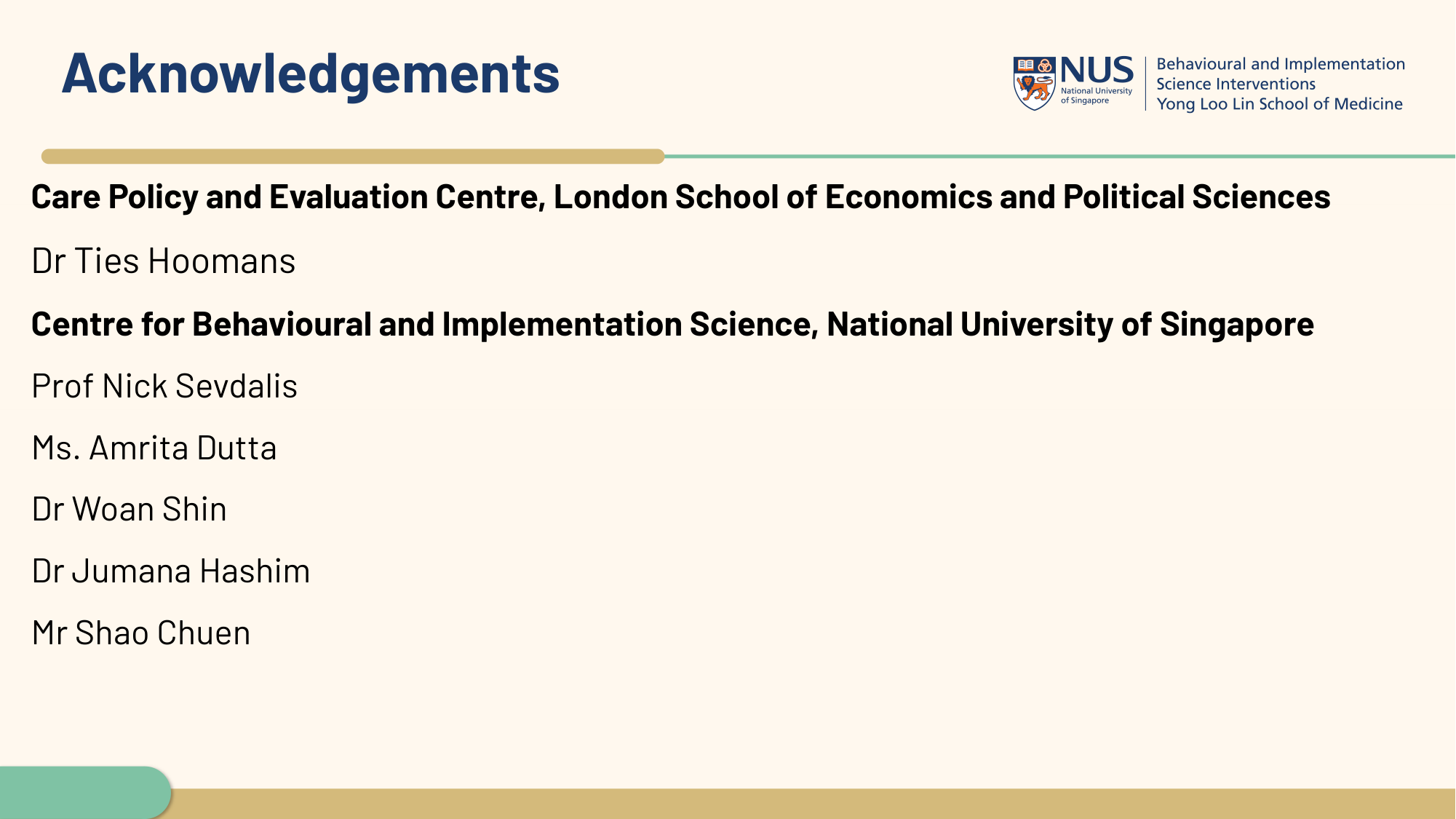

# Acknowledgements
Care Policy and Evaluation Centre, London School of Economics and Political Sciences
Dr Ties Hoomans
Centre for Behavioural and Implementation Science, National University of Singapore
Prof Nick Sevdalis
Ms. Amrita Dutta
Dr Woan Shin
Dr Jumana Hashim
Mr Shao Chuen